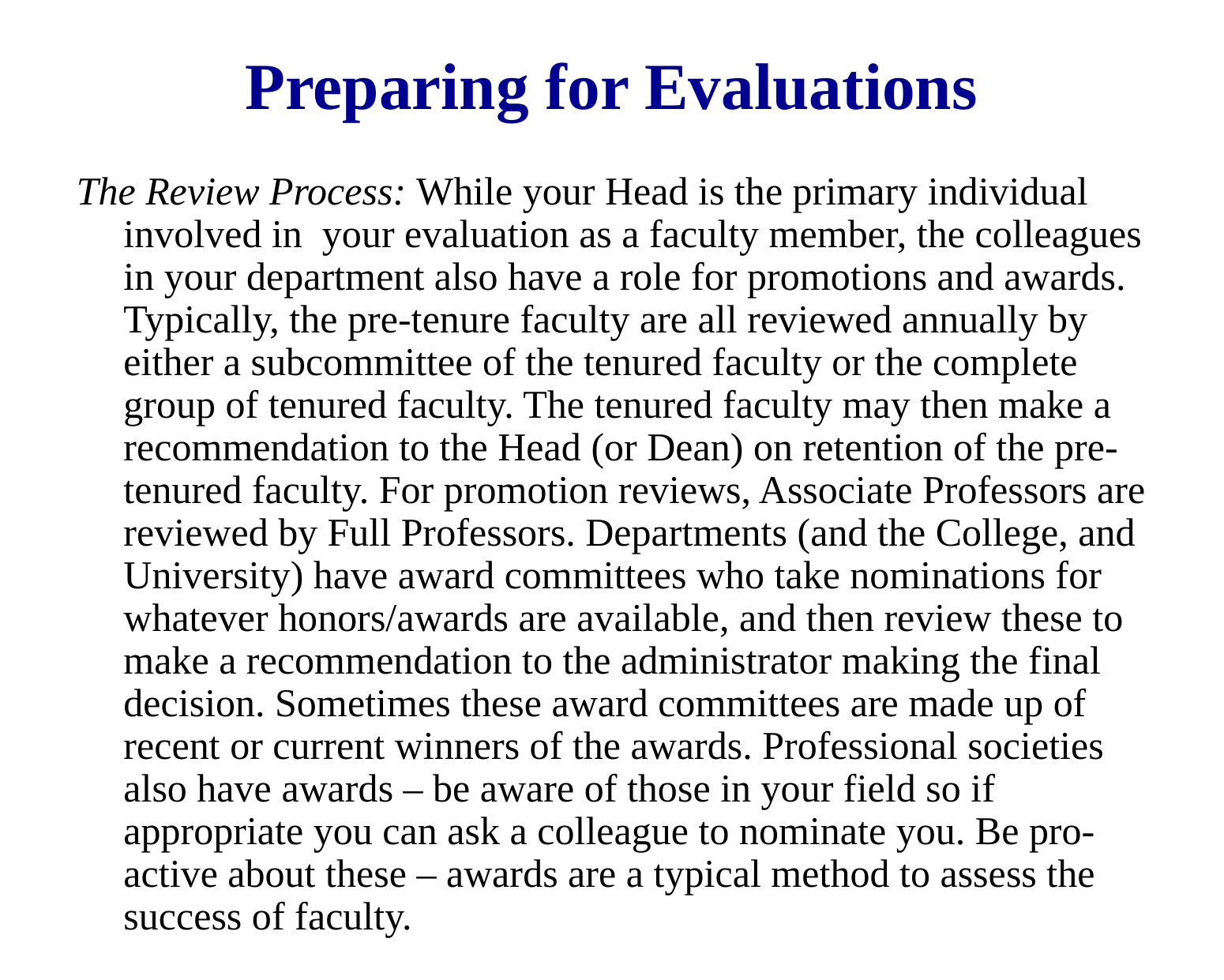

# Preparing for Evaluations
The Review Process: While your Head is the primary individual involved in  your evaluation as a faculty member, the colleagues in your department also have a role for promotions and awards. Typically, the pre-tenure faculty are all reviewed annually by either a subcommittee of the tenured faculty or the complete group of tenured faculty. The tenured faculty may then make a recommendation to the Head (or Dean) on retention of the pre-tenured faculty. For promotion reviews, Associate Professors are reviewed by Full Professors. Departments (and the College, and University) have award committees who take nominations for whatever honors/awards are available, and then review these to make a recommendation to the administrator making the final decision. Sometimes these award committees are made up of recent or current winners of the awards. Professional societies also have awards – be aware of those in your field so if appropriate you can ask a colleague to nominate you. Be pro-active about these – awards are a typical method to assess the success of faculty.